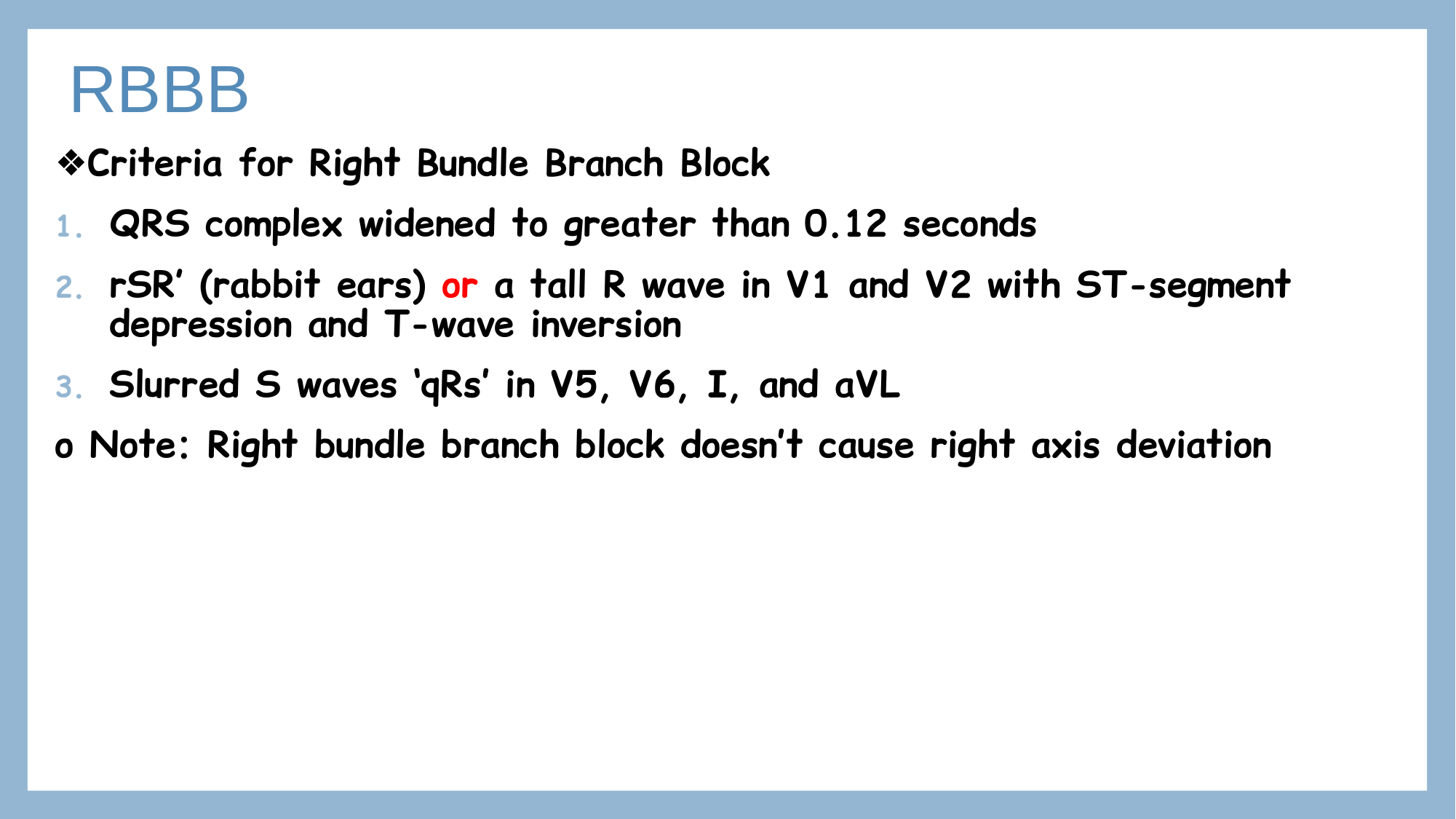

# RBBB
❖Criteria for Right Bundle Branch Block
QRS complex widened to greater than 0.12 seconds
rSR′ (rabbit ears) or a tall R wave in V1 and V2 with ST-segment depression and T-wave inversion
Slurred S waves ‘qRs’ in V5, V6, I, and aVL
o Note: Right bundle branch block doesn’t cause right axis deviation